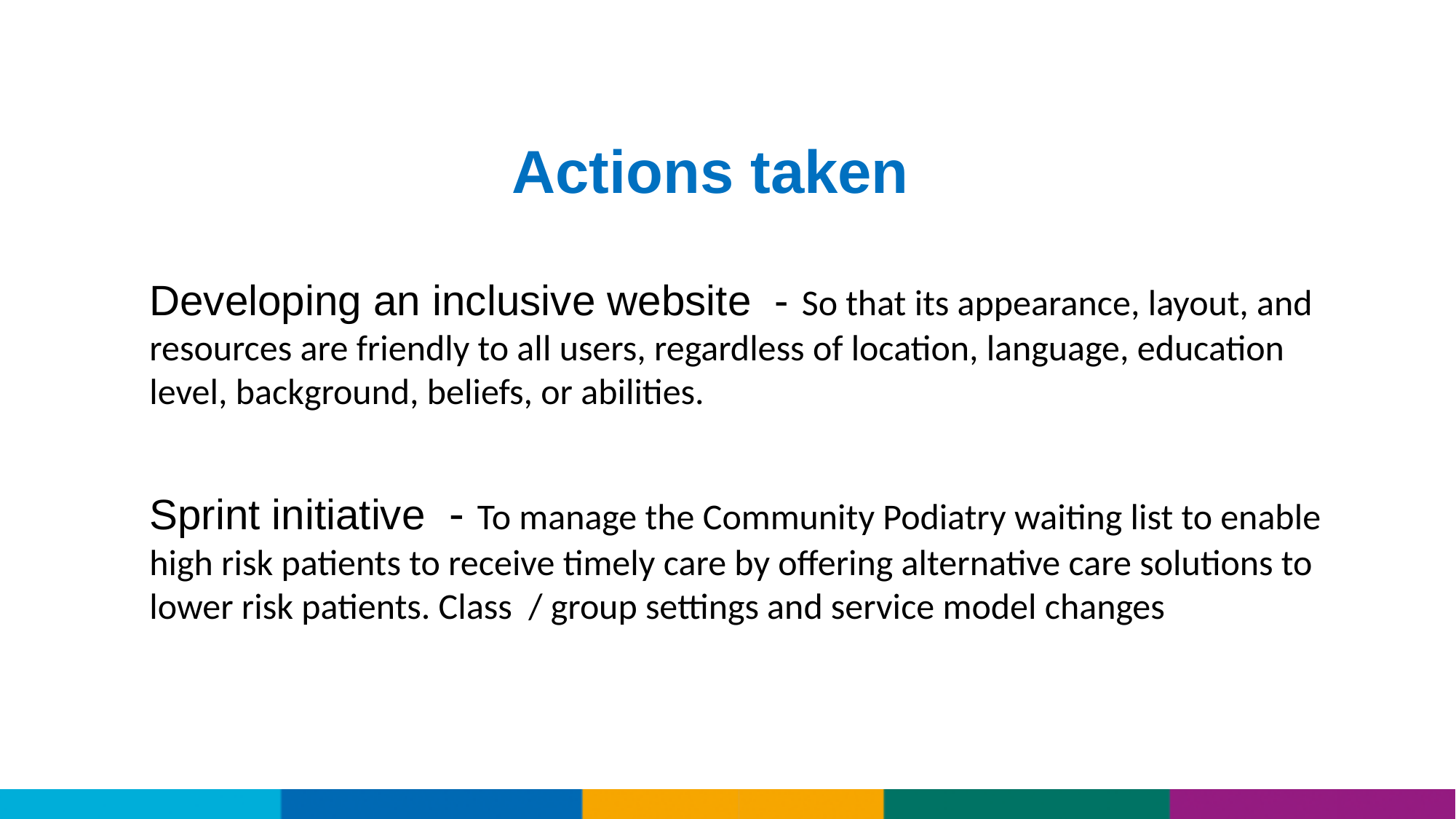

Actions taken

Developing an inclusive website  - So that its appearance, layout, and resources are friendly to all users, regardless of location, language, education level, background, beliefs, or abilities.

Sprint initiative  - To manage the Community Podiatry waiting list to enable high risk patients to receive timely care by offering alternative care solutions to lower risk patients. Class  / group settings and service model changes